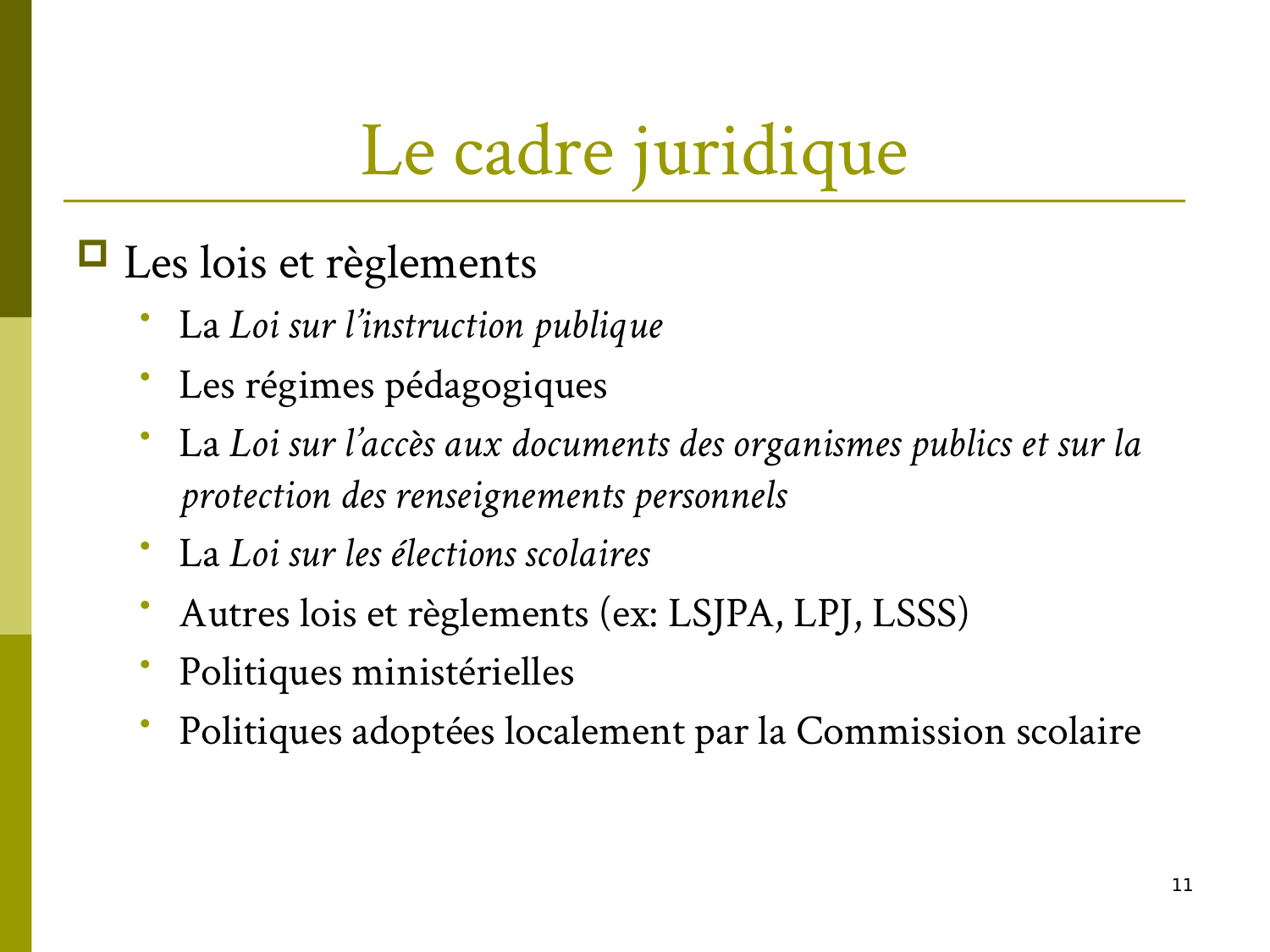

# Le cadre juridique
Les lois et règlements
La Loi sur l’instruction publique
Les régimes pédagogiques
La Loi sur l’accès aux documents des organismes publics et sur la protection des renseignements personnels
La Loi sur les élections scolaires
Autres lois et règlements (ex: LSJPA, LPJ, LSSS)
Politiques ministérielles
Politiques adoptées localement par la Commission scolaire
11